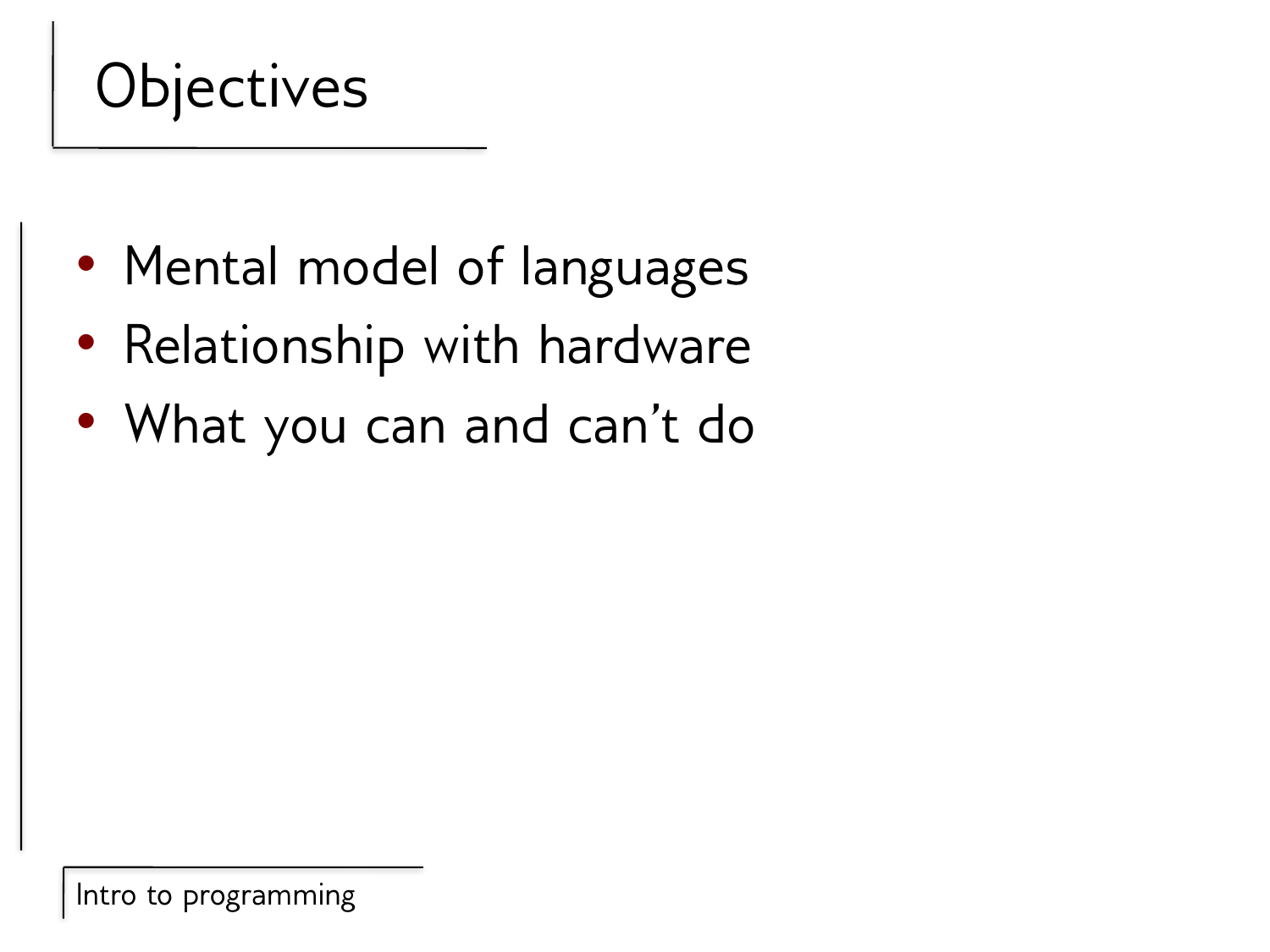

# Objectives
Mental model of languages
Relationship with hardware
What you can and can’t do